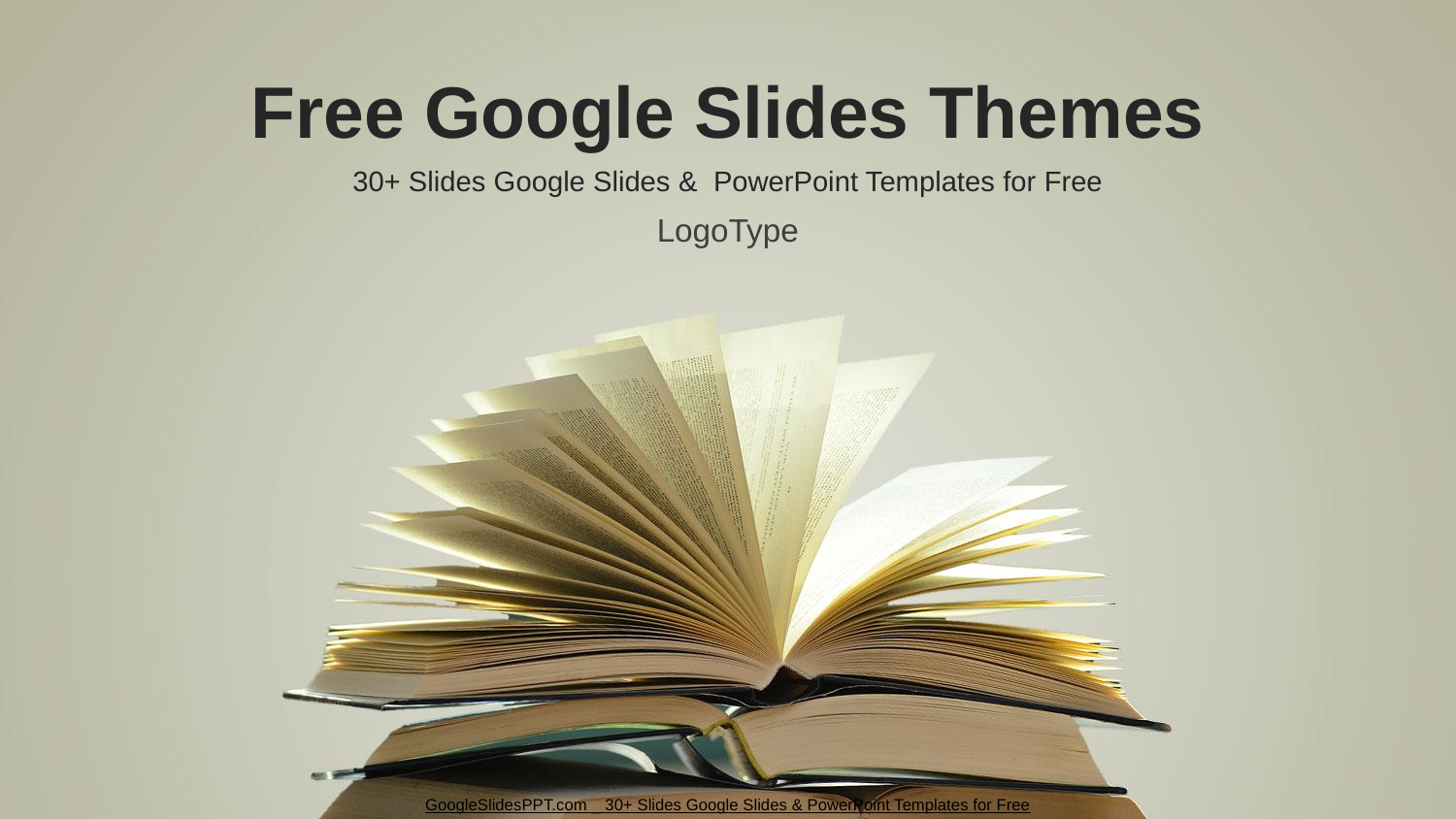

Free Google Slides Themes
30+ Slides Google Slides &  PowerPoint Templates for Free
LogoType
GoogleSlidesPPT.com _ 30+ Slides Google Slides & PowerPoint Templates for Free